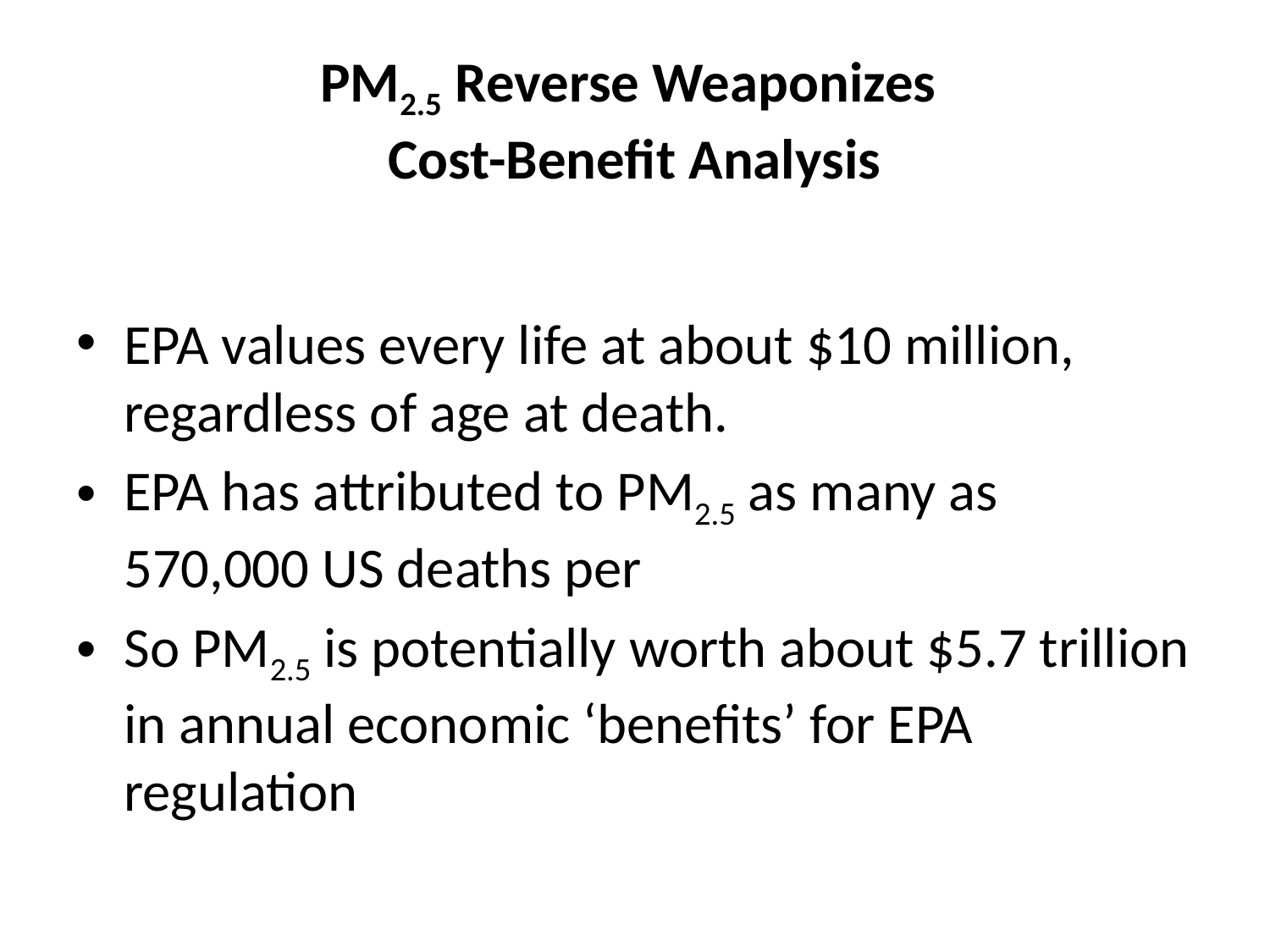

# PM2.5 Reverse Weaponizes Cost-Benefit Analysis

EPA values every life at about $10 million, regardless of age at death.
EPA has attributed to PM2.5 as many as 570,000 US deaths per
So PM2.5 is potentially worth about $5.7 trillion in annual economic ‘benefits’ for EPA  regulation